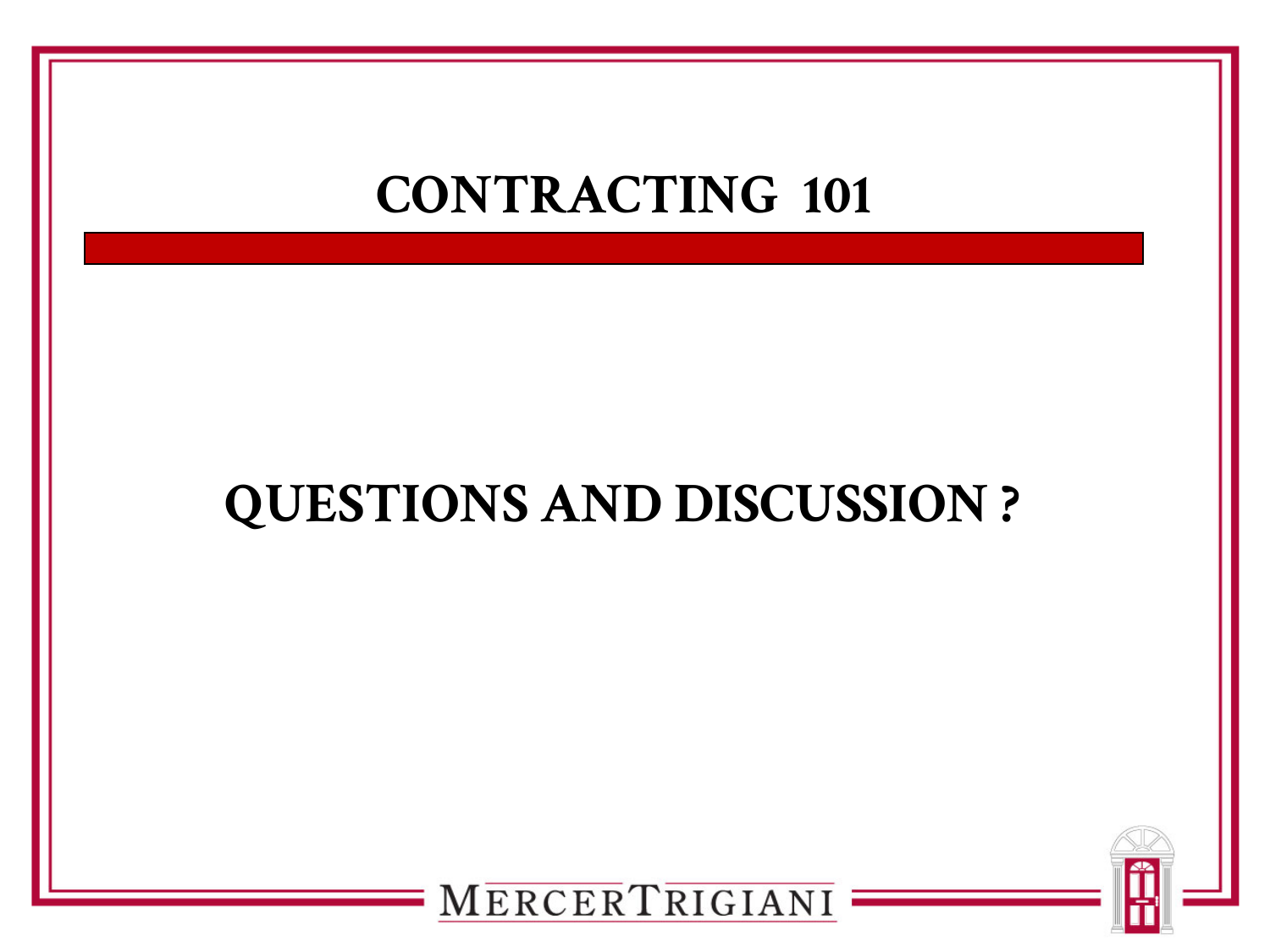

# CONTRACTING  101

QUESTIONS AND DISCUSSION ?